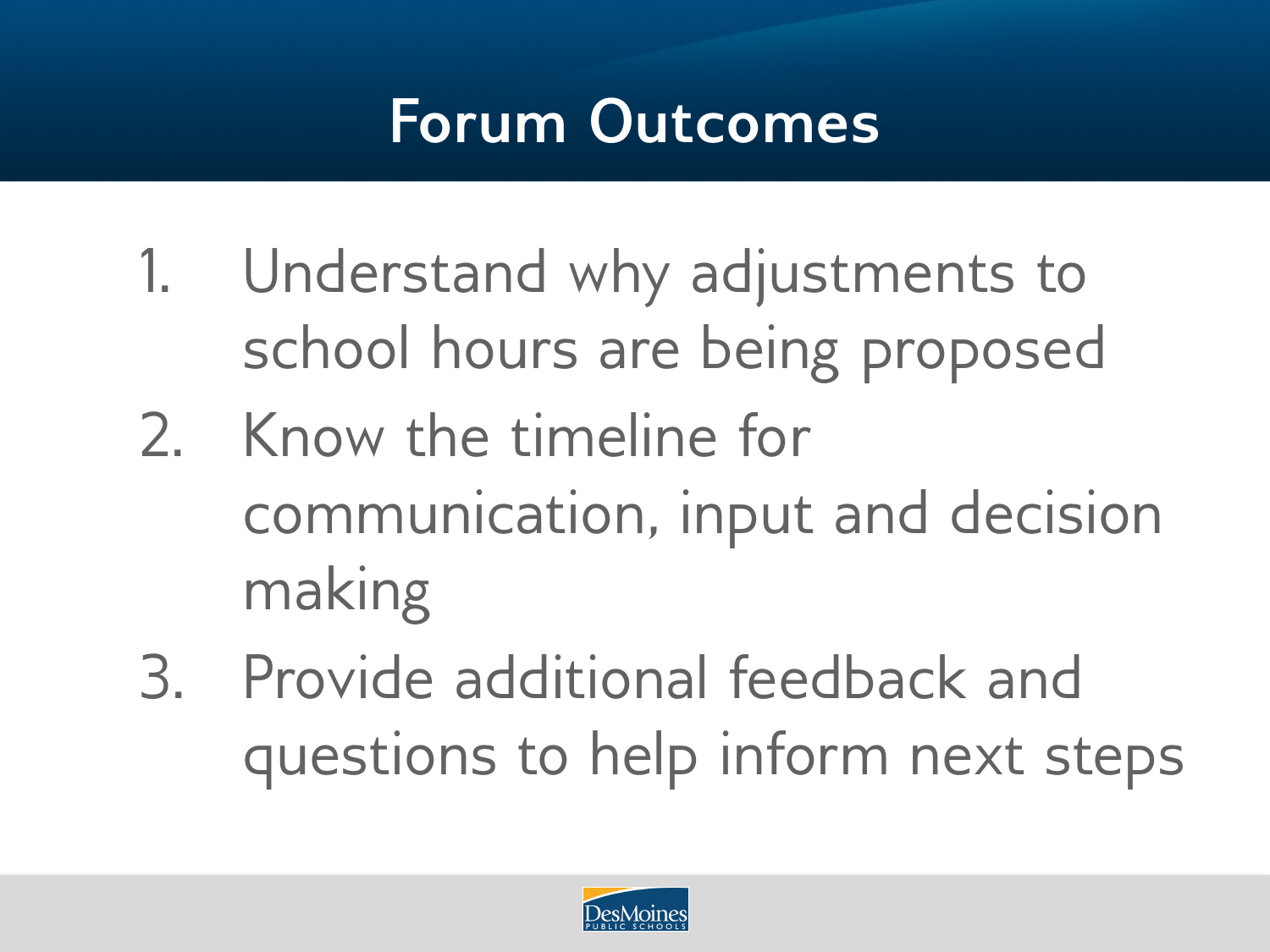

# Forum Outcomes
Understand why adjustments to school hours are being proposed
Know the timeline for communication, input and decision making
Provide additional feedback and questions to help inform next steps